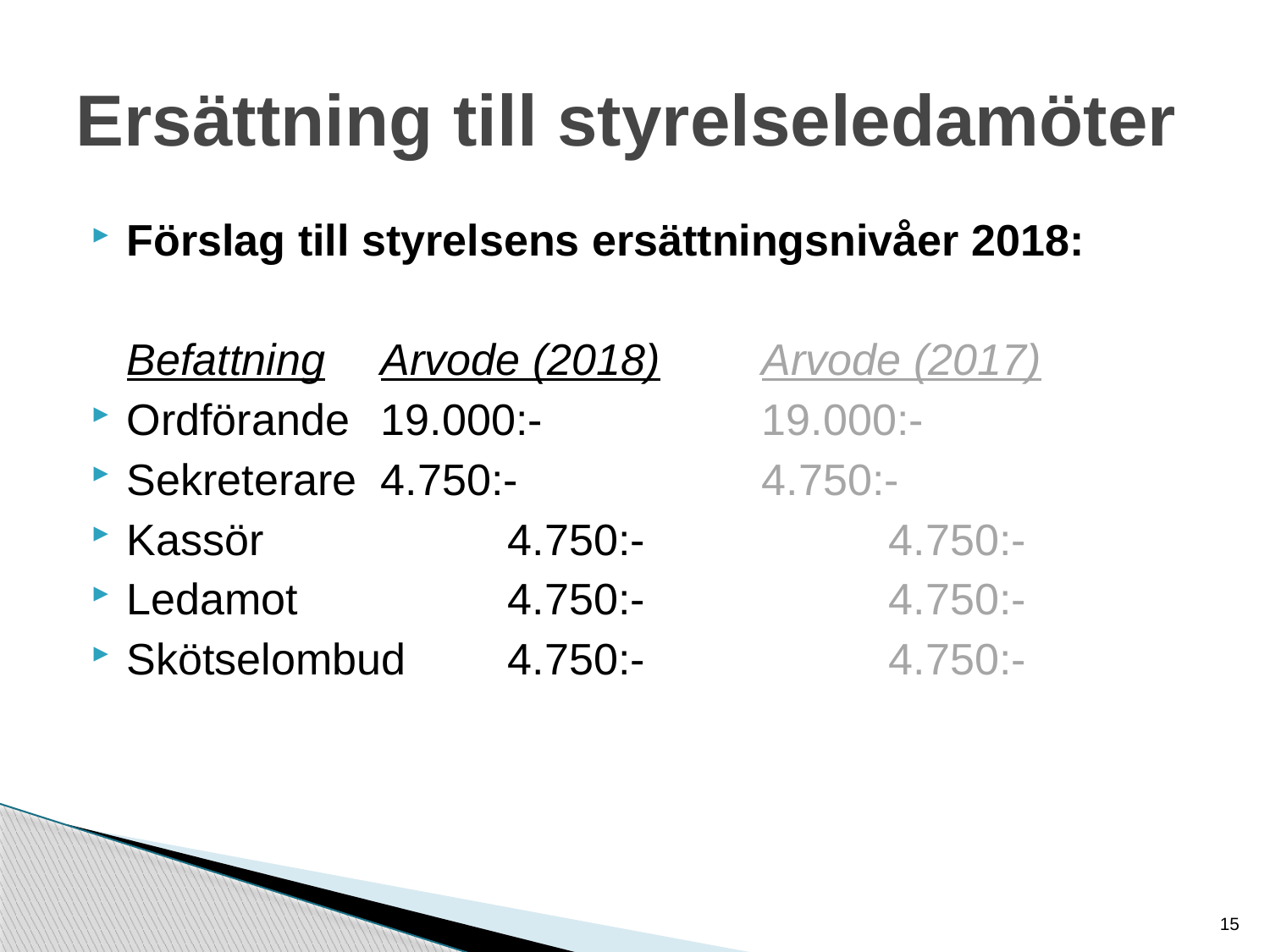

# Ersättning till styrelseledamöter
Förslag till styrelsens ersättningsnivåer 2018:

	Befattning	Arvode (2018)	Arvode (2017)
Ordförande 	19.000:-		19.000:-
Sekreterare	4.750:-		4.750:-
Kassör 		4.750:-		4.750:-
Ledamot		4.750:-		4.750:-
Skötselombud 	4.750:-		4.750:-

15